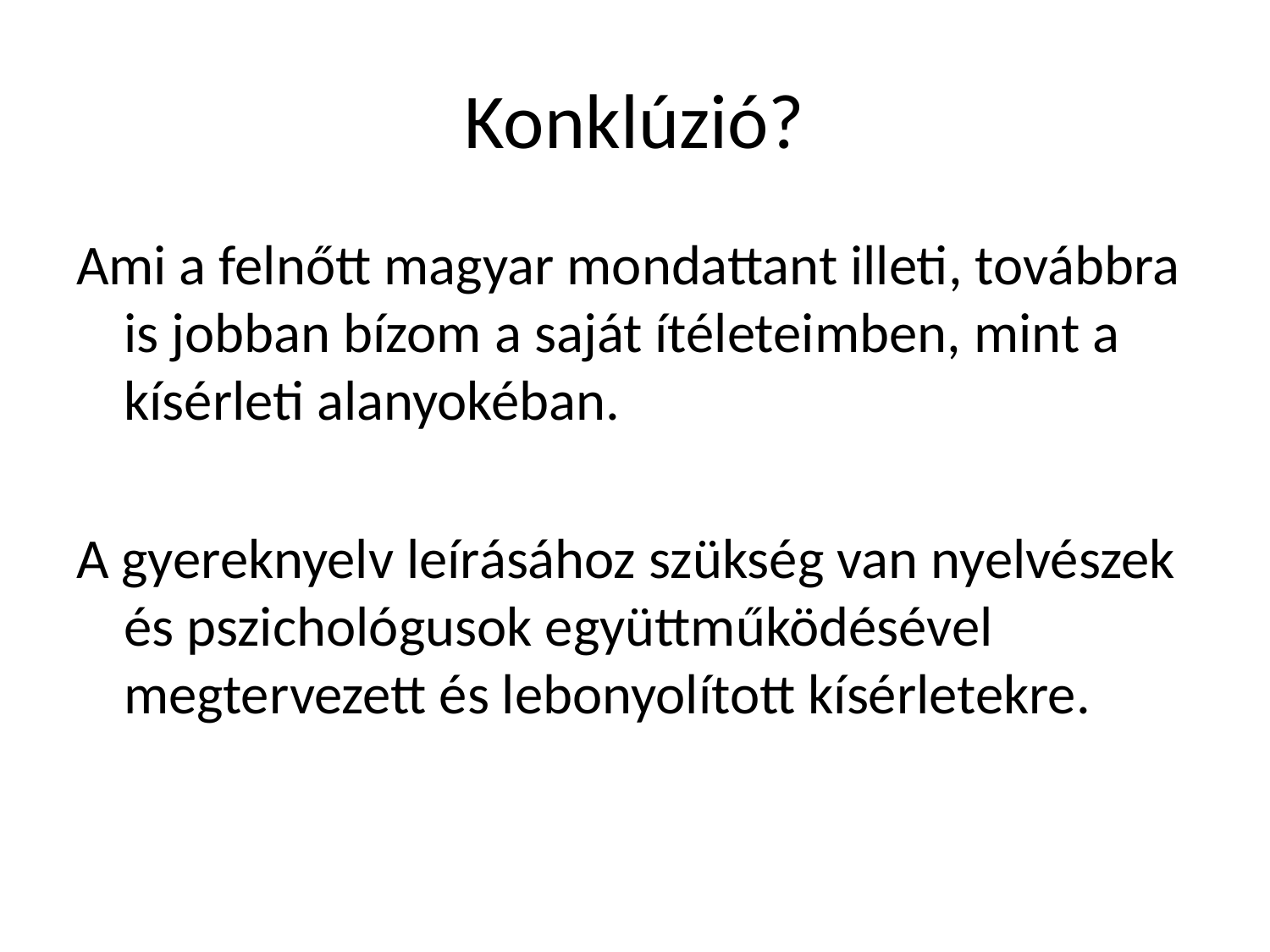

# Konklúzió?
Ami a felnőtt magyar mondattant illeti, továbbra is jobban bízom a saját ítéleteimben, mint a kísérleti alanyokéban.

A gyereknyelv leírásához szükség van nyelvészek és pszichológusok együttműködésével megtervezett és lebonyolított kísérletekre.